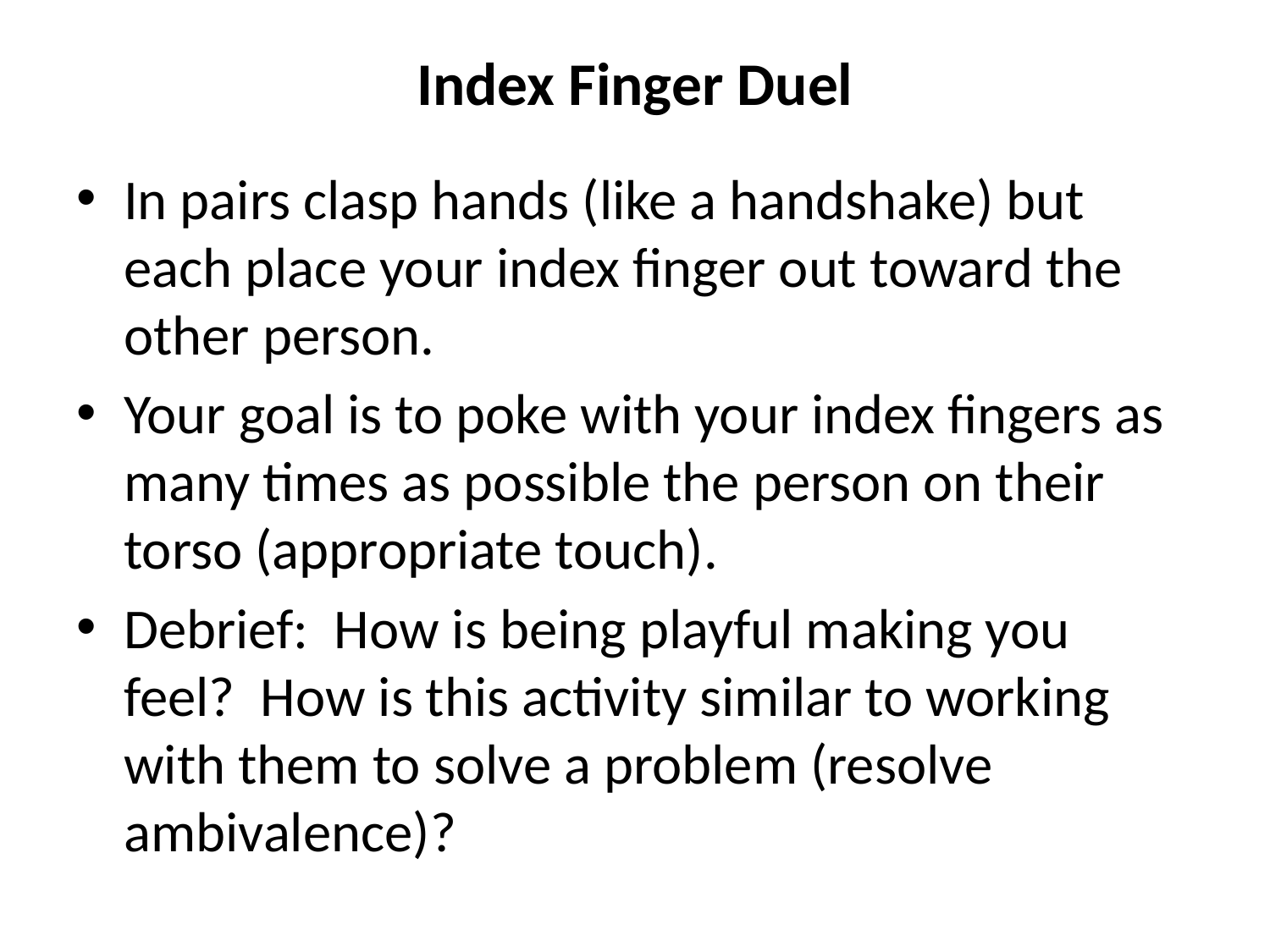

# Index Finger Duel
In pairs clasp hands (like a handshake) but each place your index finger out toward the other person.
Your goal is to poke with your index fingers as many times as possible the person on their torso (appropriate touch).
Debrief:  How is being playful making you feel?  How is this activity similar to working with them to solve a problem (resolve ambivalence)?